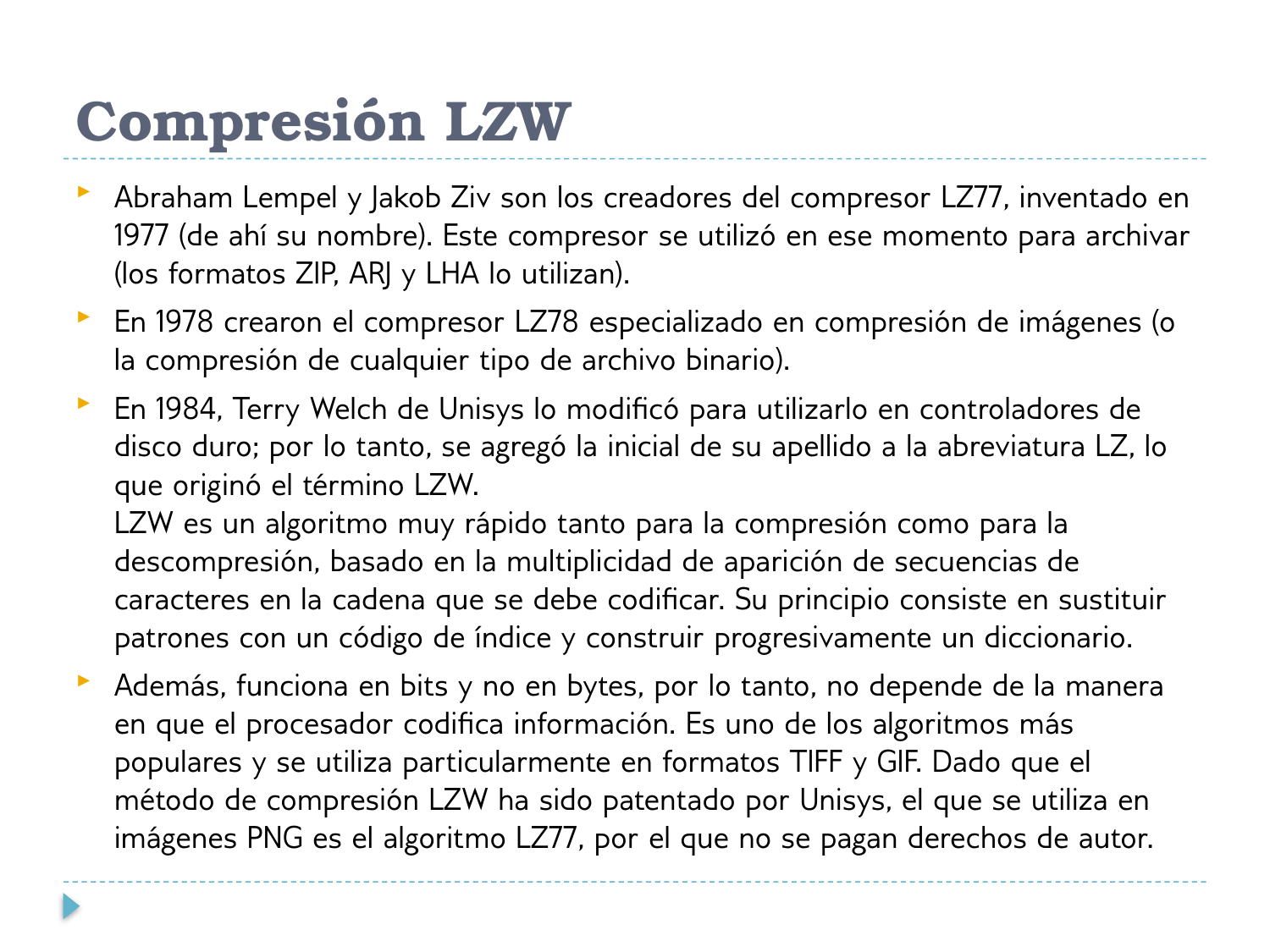

# Compresión LZW
Abraham Lempel y Jakob Ziv son los creadores del compresor LZ77, inventado en 1977 (de ahí su nombre). Este compresor se utilizó en ese momento para archivar (los formatos ZIP, ARJ y LHA lo utilizan).
En 1978 crearon el compresor LZ78 especializado en compresión de imágenes (o la compresión de cualquier tipo de archivo binario).
En 1984, Terry Welch de Unisys lo modificó para utilizarlo en controladores de disco duro; por lo tanto, se agregó la inicial de su apellido a la abreviatura LZ, lo que originó el término LZW.
LZW es un algoritmo muy rápido tanto para la compresión como para la descompresión, basado en la multiplicidad de aparición de secuencias de caracteres en la cadena que se debe codificar. Su principio consiste en sustituir patrones con un código de índice y construir progresivamente un diccionario.
Además, funciona en bits y no en bytes, por lo tanto, no depende de la manera en que el procesador codifica información. Es uno de los algoritmos más populares y se utiliza particularmente en formatos TIFF y GIF. Dado que el método de compresión LZW ha sido patentado por Unisys, el que se utiliza en imágenes PNG es el algoritmo LZ77, por el que no se pagan derechos de autor.